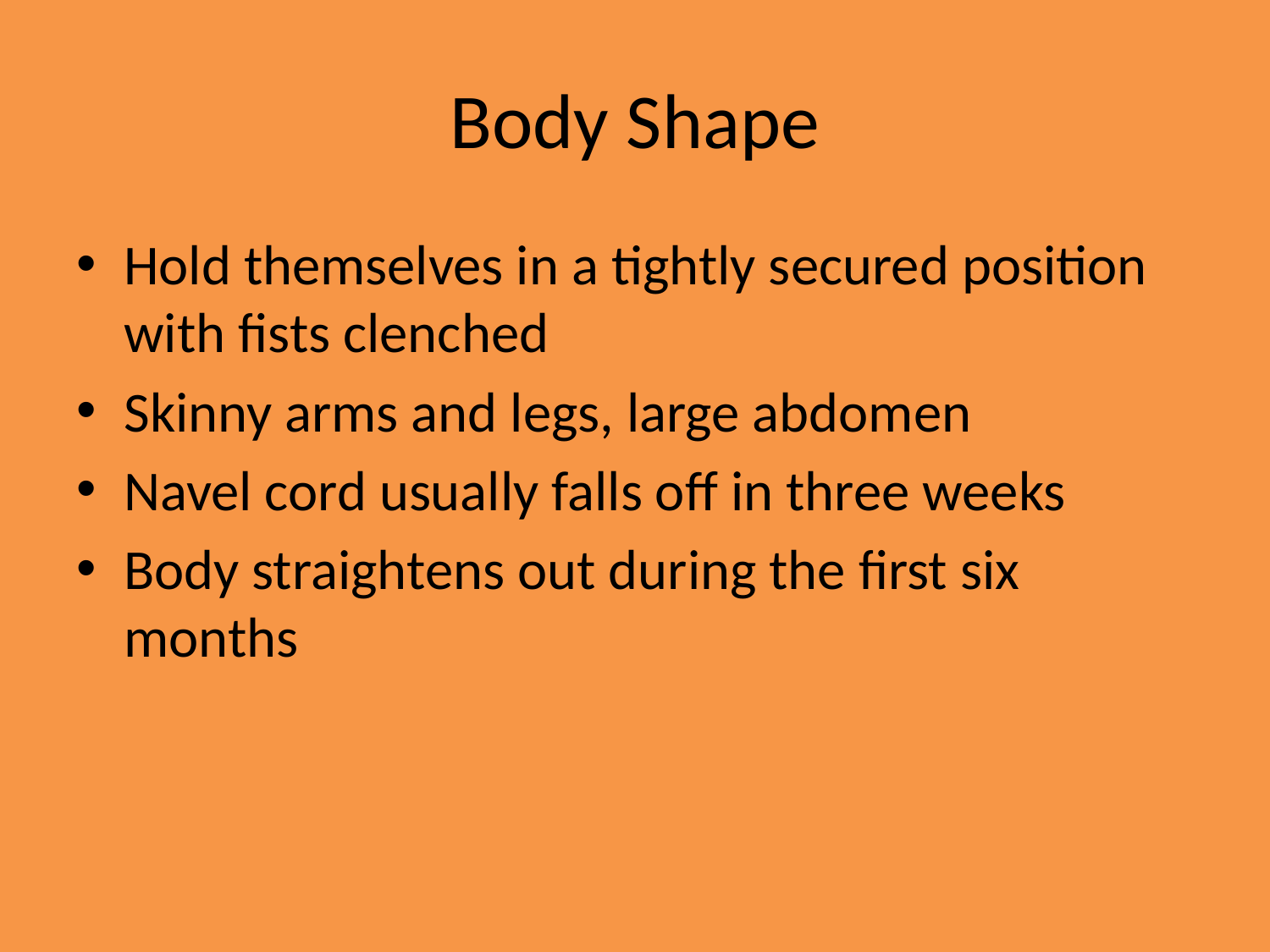

# Body Shape
Hold themselves in a tightly secured position with fists clenched
Skinny arms and legs, large abdomen
Navel cord usually falls off in three weeks
Body straightens out during the first six months